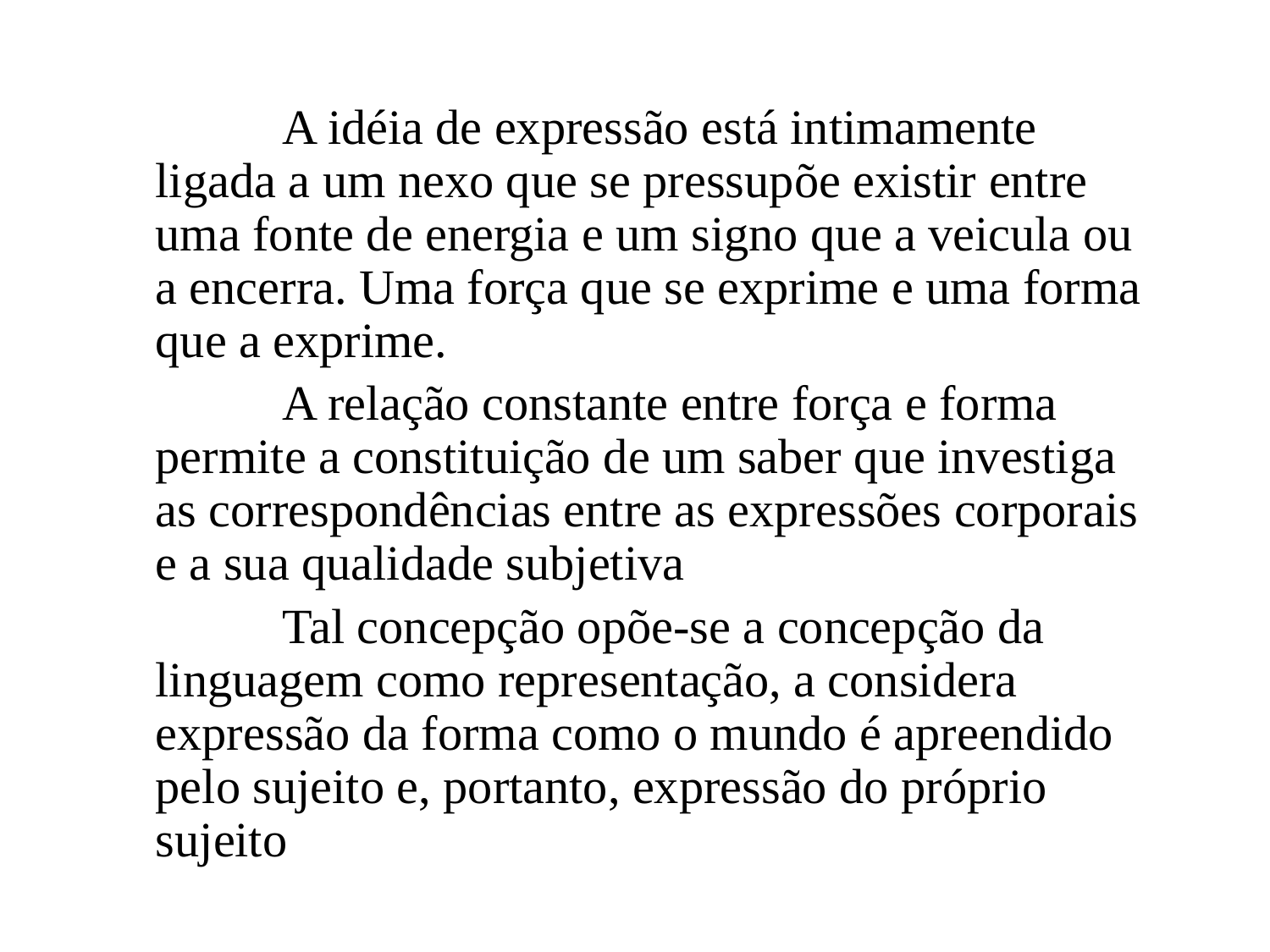

#
		A idéia de expressão está intimamente ligada a um nexo que se pressupõe existir entre uma fonte de energia e um signo que a veicula ou a encerra. Uma força que se exprime e uma forma que a exprime.
		A relação constante entre força e forma permite a constituição de um saber que investiga as correspondências entre as expressões corporais e a sua qualidade subjetiva
		Tal concepção opõe-se a concepção da linguagem como representação, a considera expressão da forma como o mundo é apreendido pelo sujeito e, portanto, expressão do próprio sujeito